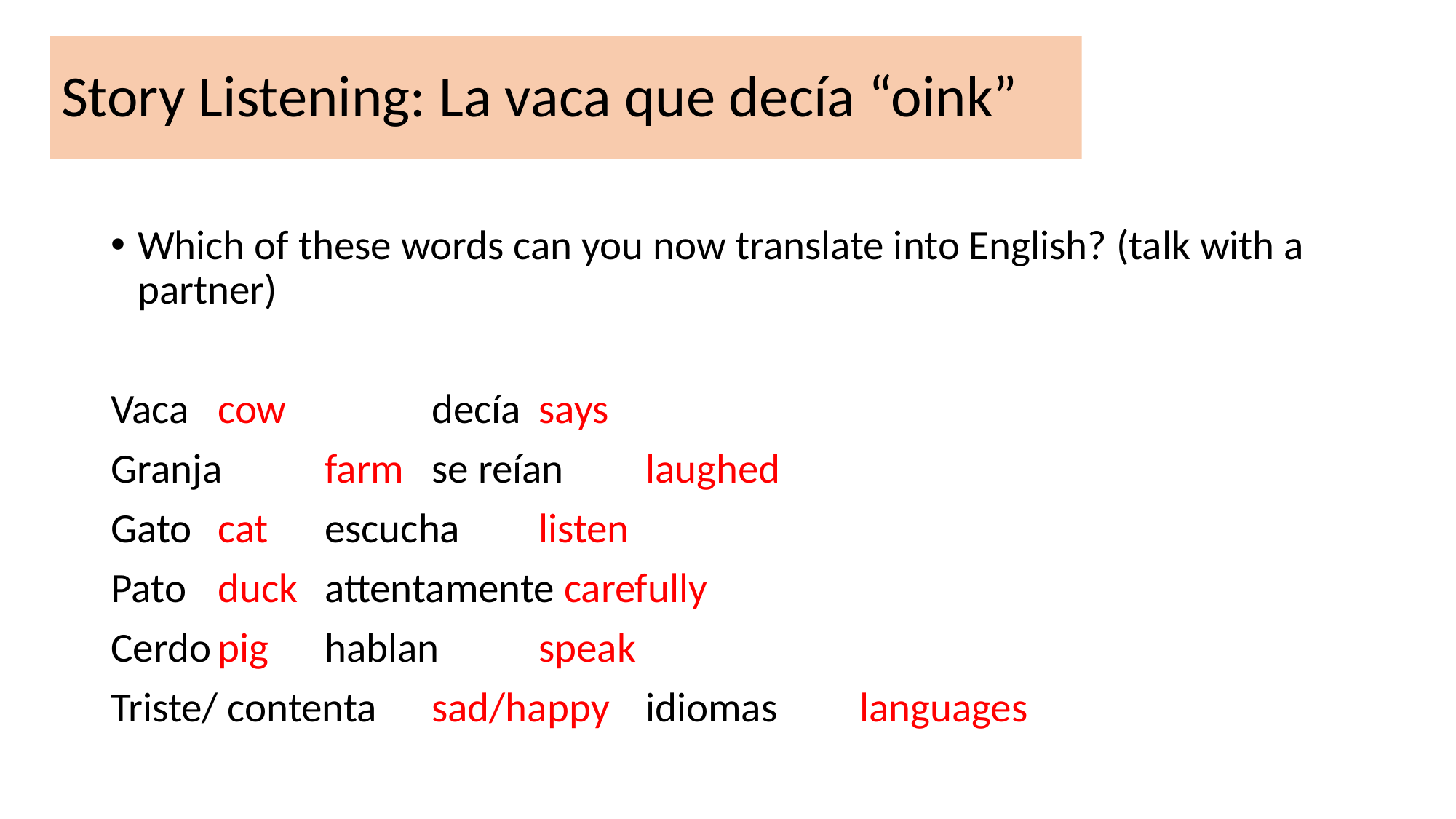

# Story Listening: La vaca que decía “oink”
Which of these words can you now translate into English? (talk with a partner)

Vaca		cow		 	decía 	says
Granja	farm			se reían	laughed
Gato		cat			escucha	listen
Pato 		duck			attentamente carefully
Cerdo		pig			hablan 	speak
Triste/ contenta	sad/happy	idiomas	languages